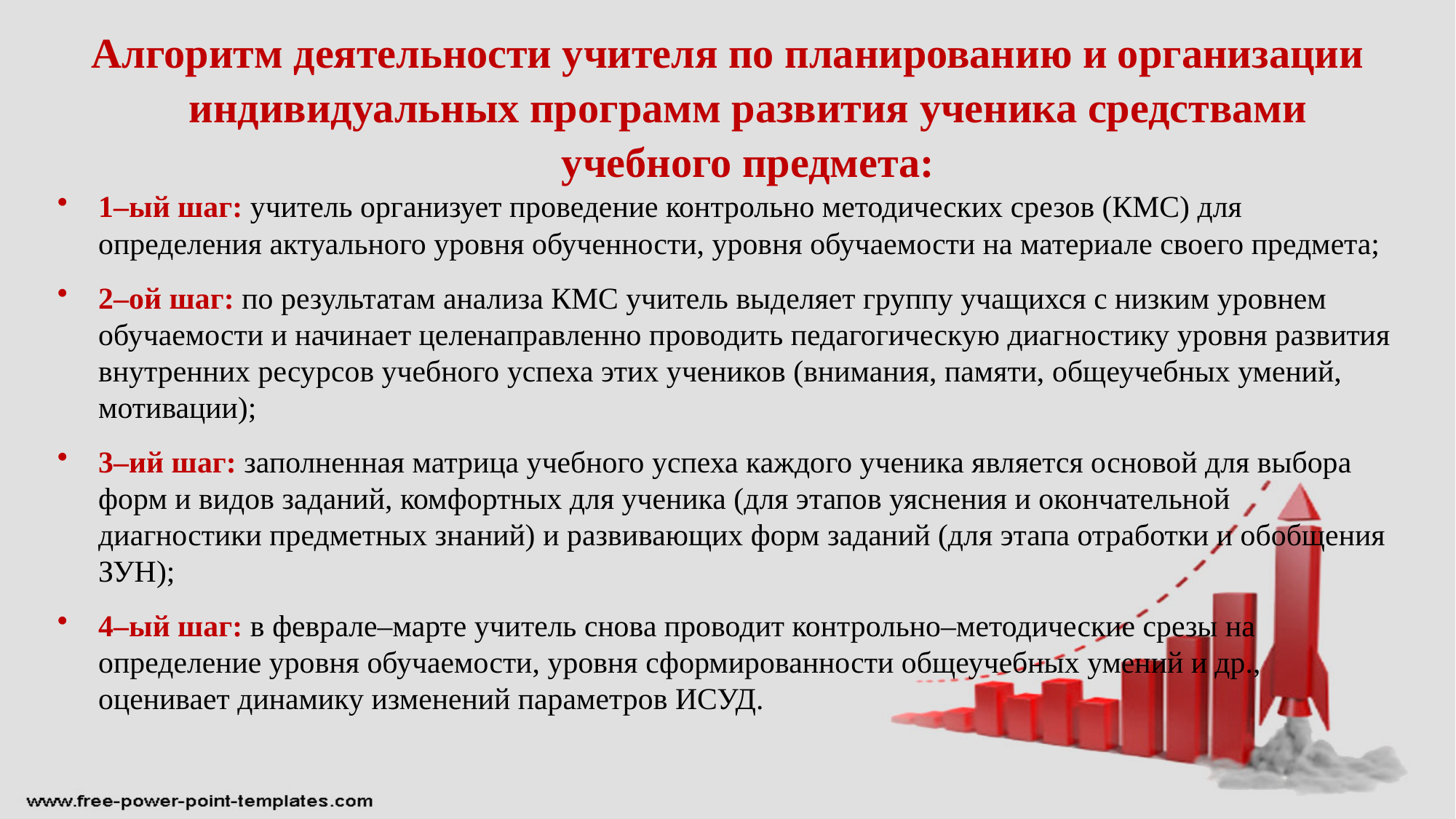

# Алгоритм деятельности учителя по планированию и организации индивидуальных программ развития ученика средствами учебного предмета:
1–ый шаг: учитель организует проведение контрольно методических срезов (КМС) для определения актуального уровня обученности, уровня обучаемости на материале своего предмета;
2–ой шаг: по результатам анализа КМС учитель выделяет группу учащихся с низким уровнем обучаемости и начинает целенаправленно проводить педагогическую диагностику уровня развития внутренних ресурсов учебного успеха этих учеников (внимания, памяти, общеучебных умений, мотивации);
3–ий шаг: заполненная матрица учебного успеха каждого ученика является основой для выбора форм и видов заданий, комфортных для ученика (для этапов уяснения и окончательной диагностики предметных знаний) и развивающих форм заданий (для этапа отработки и обобщения ЗУН);
4–ый шаг: в феврале–марте учитель снова проводит контрольно–методические срезы на определение уровня обучаемости, уровня сформированности общеучебных умений и др., оценивает динамику изменений параметров ИСУД.